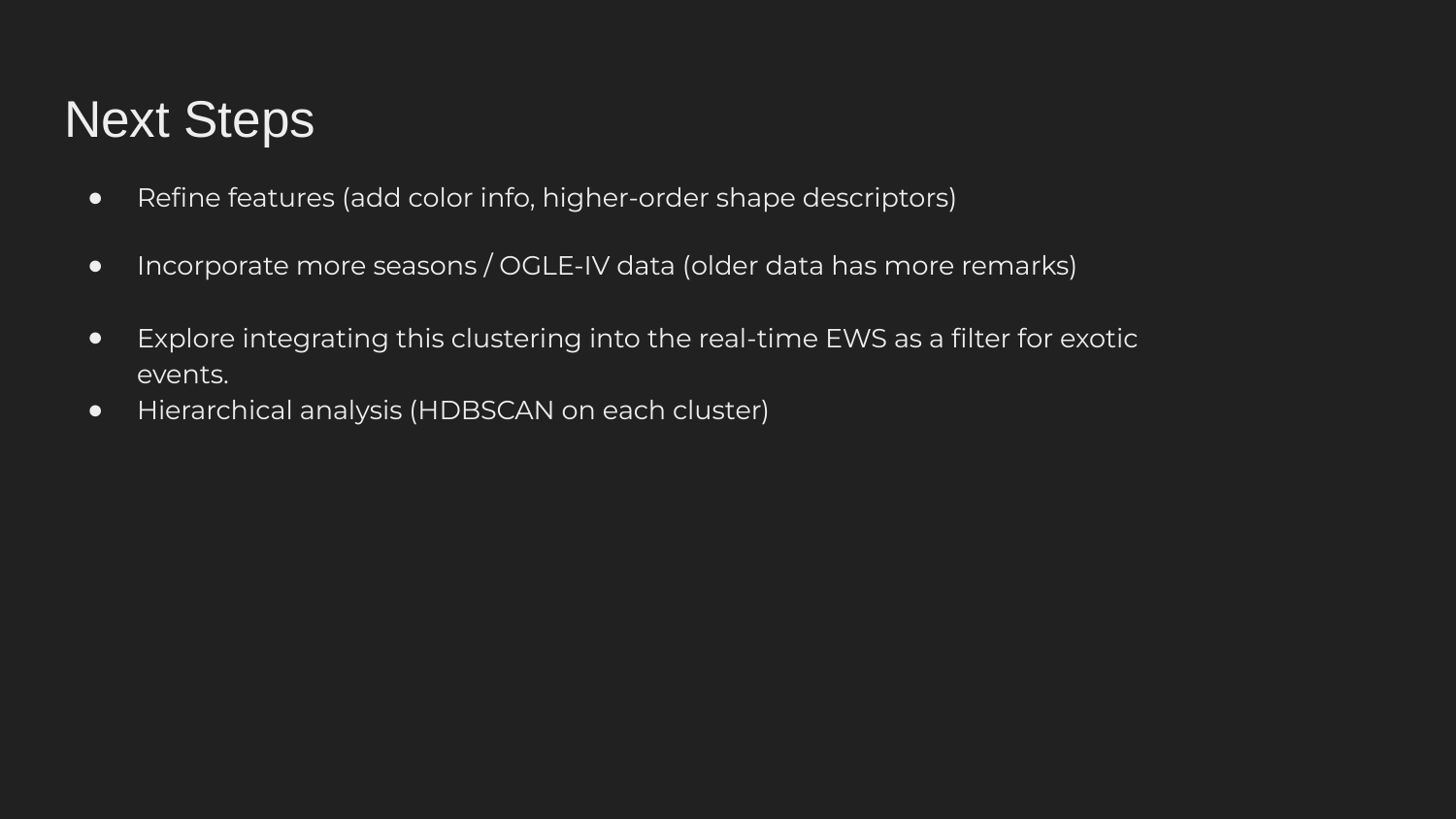

# Next Steps
Refine features (add color info, higher-order shape descriptors)
Incorporate more seasons / OGLE-IV data (older data has more remarks)
Explore integrating this clustering into the real-time EWS as a filter for exotic events.
Hierarchical analysis (HDBSCAN on each cluster)